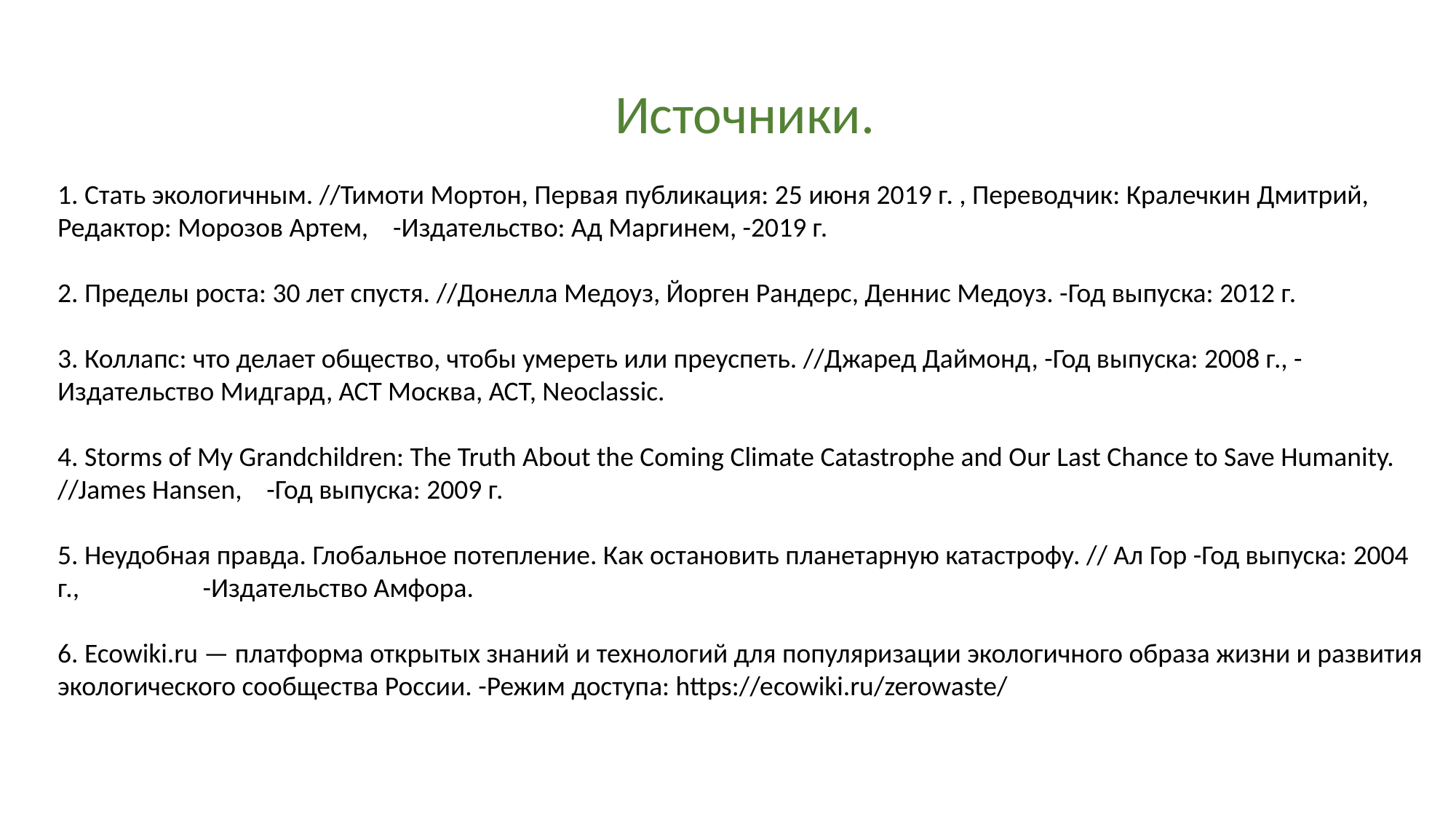

Источники.

1. Стать экологичным. //Тимоти Мортон, Первая публикация: 25 июня 2019 г. , Переводчик: Кралечкин Дмитрий, Редактор: Морозов Артем,    -Издательство: Ад Маргинем, -2019 г.

2. Пределы роста: 30 лет спустя. //Донелла Медоуз, Йорген Рандерс, Деннис Медоуз. -Год выпуска: 2012 г.

3. Коллапс: что делает общество, чтобы умереть или преуспеть. //Джаред Даймонд, -Год выпуска: 2008 г., -Издательство Мидгард, АСТ Москва, АСТ, Neoclassic.

4. Storms of My Grandchildren: The Truth About the Coming Climate Catastrophe and Our Last Chance to Save Humanity. //James Hansen,    -Год выпуска: 2009 г.

5. Неудобная правда. Глобальное потепление. Как остановить планетарную катастрофу. // Ал Гор -Год выпуска: 2004 г.,                    -Издательство Амфора.

6. Ecowiki.ru — платформа открытых знаний и технологий для популяризации экологичного образа жизни и развития экологического сообщества России. -Режим доступа: https://ecowiki.ru/zerowaste/